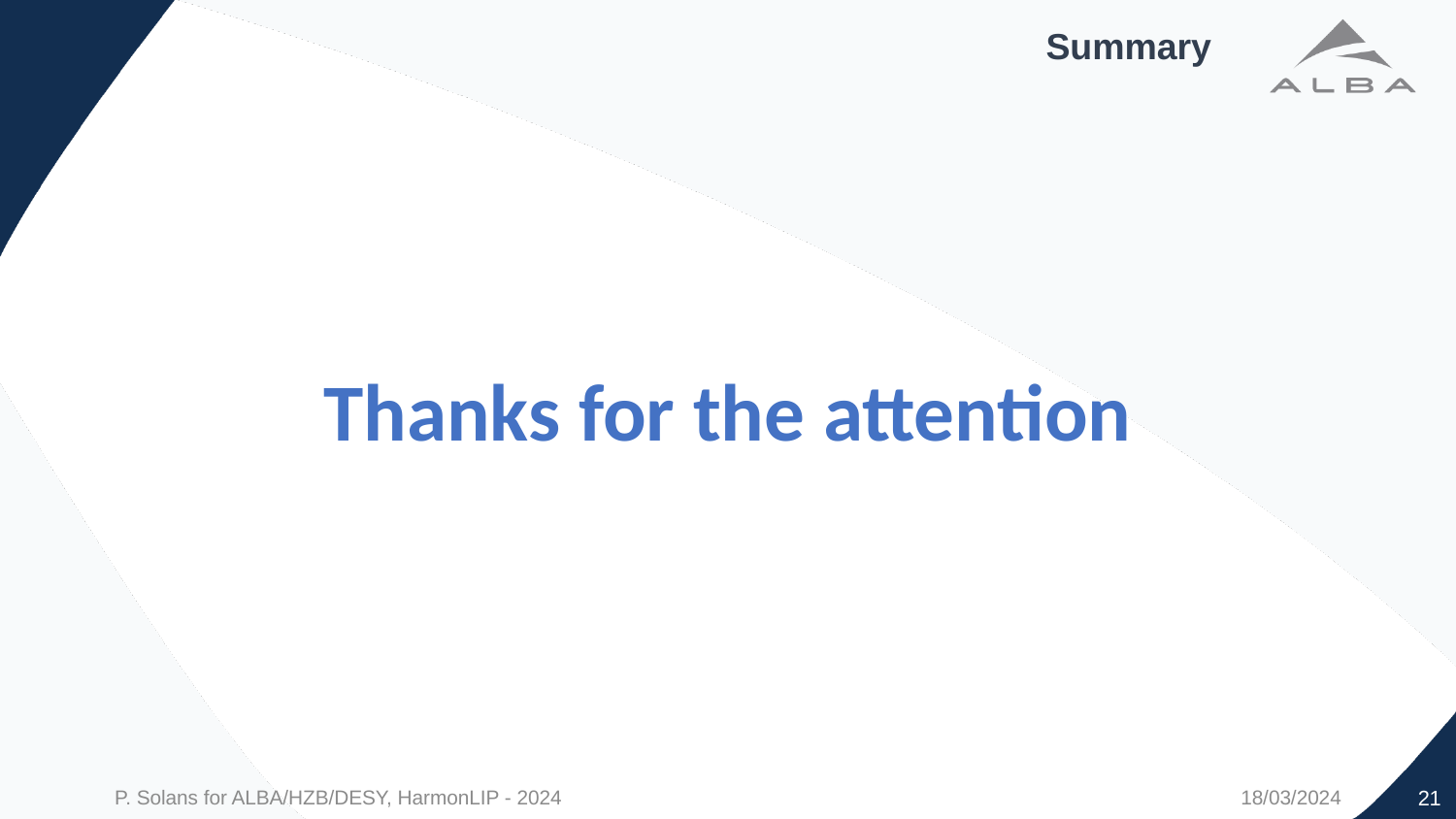

# Summary
Thanks for the attention
21
P. Solans for ALBA/HZB/DESY, HarmonLIP - 2024
18/03/2024